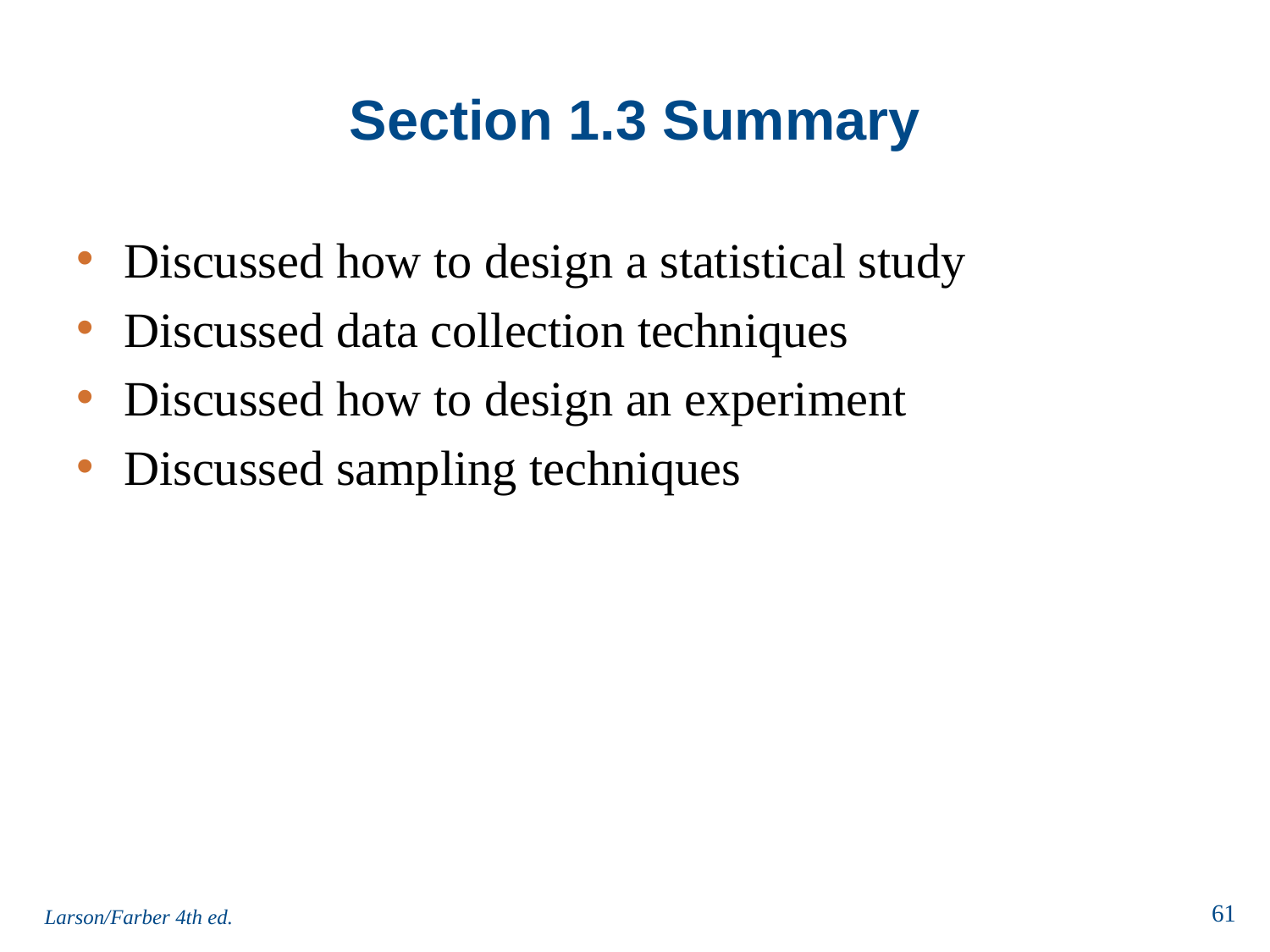

# Section 1.3 Summary
Discussed how to design a statistical study
Discussed data collection techniques
Discussed how to design an experiment
Discussed sampling techniques
Larson/Farber 4th ed.
61